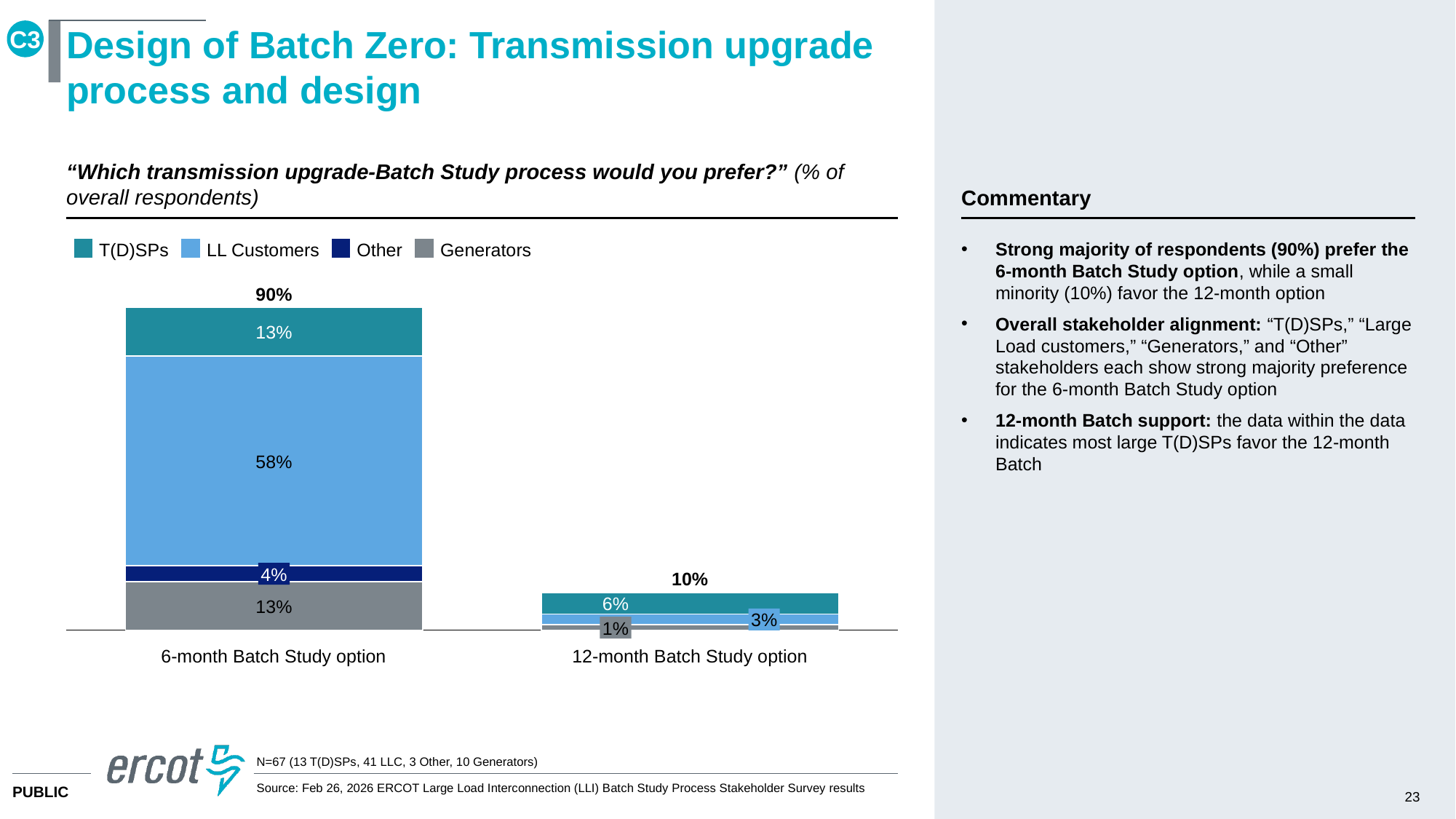

C3
# Design of Batch Zero: Transmission upgrade process and design
“Which transmission upgrade-Batch Study process would you prefer?” (% of overall respondents)
Commentary

Strong majority of respondents (90%) prefer the 6-month Batch Study option, while a small minority (10%) favor the 12-month option
Overall stakeholder alignment: “T(D)SPs,” “Large Load customers,” “Generators,” and “Other” stakeholders each show strong majority preference for the 6-month Batch Study option
12-month Batch support: the data within the data indicates most large T(D)SPs favor the 12-month Batch

T(D)SPs
LL Customers
Other
Generators

90%

### Chart

| Category |  |  |  |  |
|---|---|---|---|---|
13%
58%
4%
10%
6%
13%
3%
1%
6-month Batch Study option
12-month Batch Study option
N=67 (13 T(D)SPs, 41 LLC, 3 Other, 10 Generators)
Source: Feb 26, 2026 ERCOT Large Load Interconnection (LLI) Batch Study Process Stakeholder Survey results